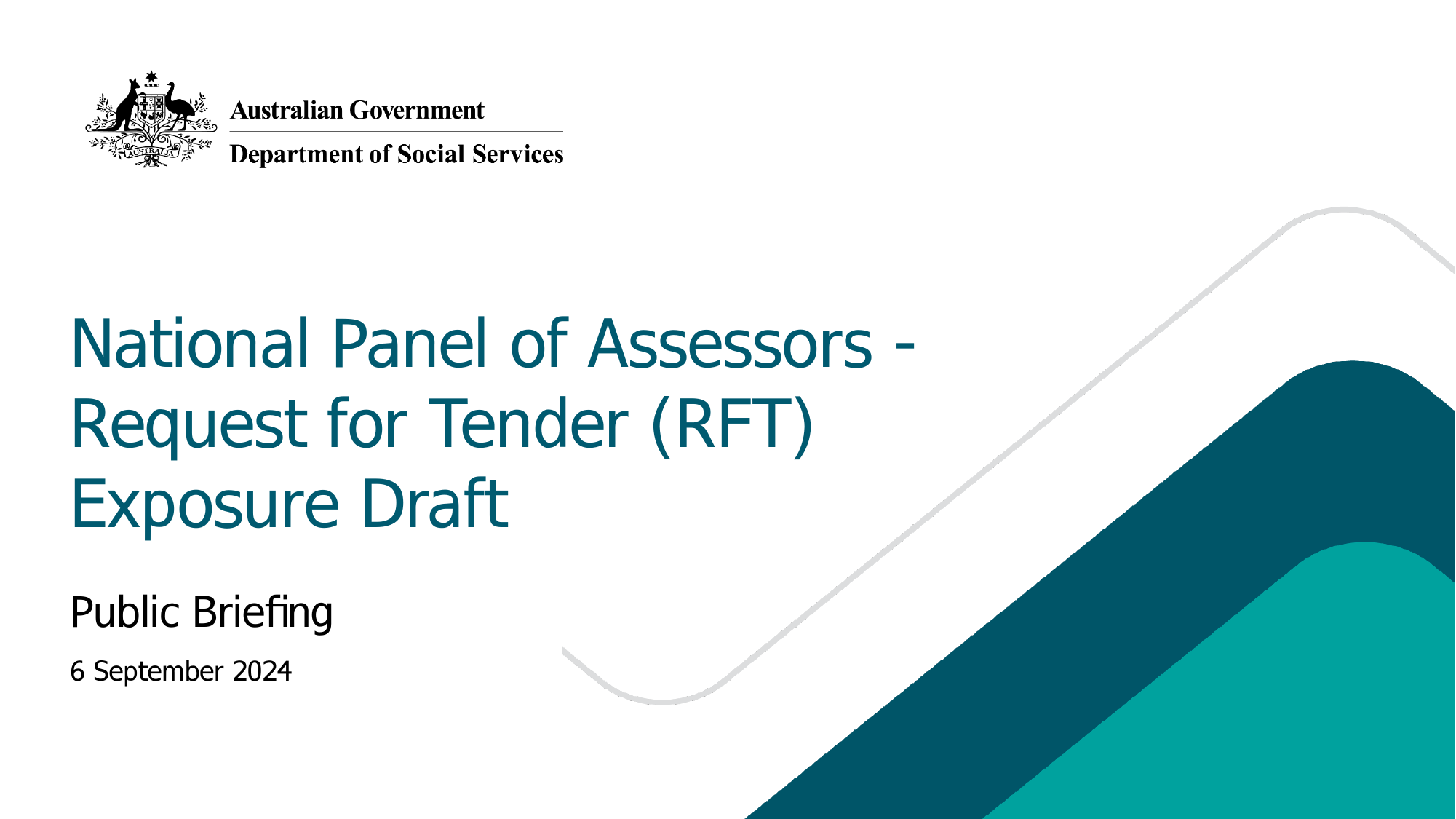

# National Panel of Assessors - Request for Tender (RFT)     Exposure Draft
Public Briefing
6 September 2024